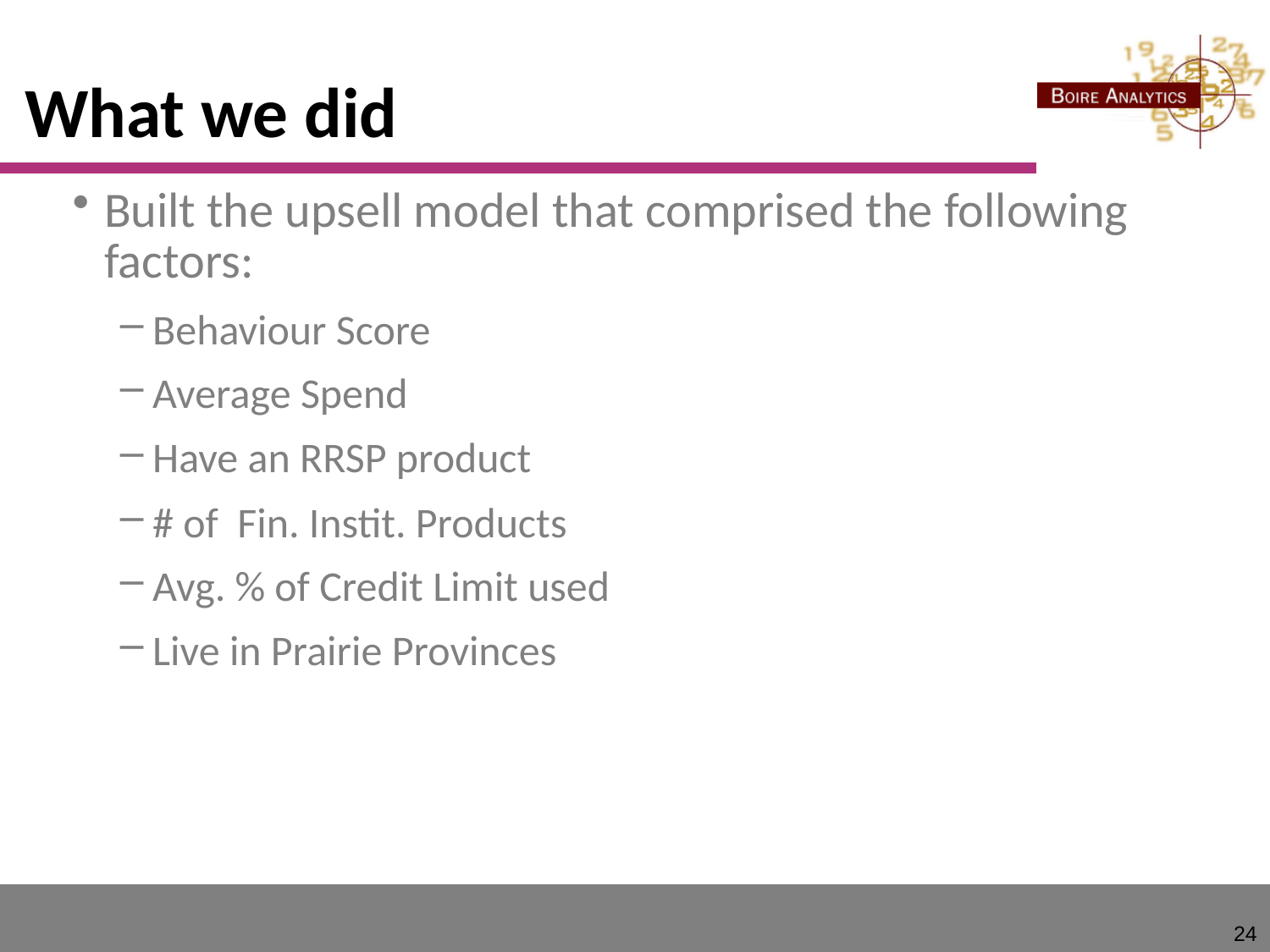

# What we did
Built the upsell model that comprised the following factors:
Behaviour Score
Average Spend
Have an RRSP product
# of  Fin. Instit. Products
Avg. % of Credit Limit used
Live in Prairie Provinces

24